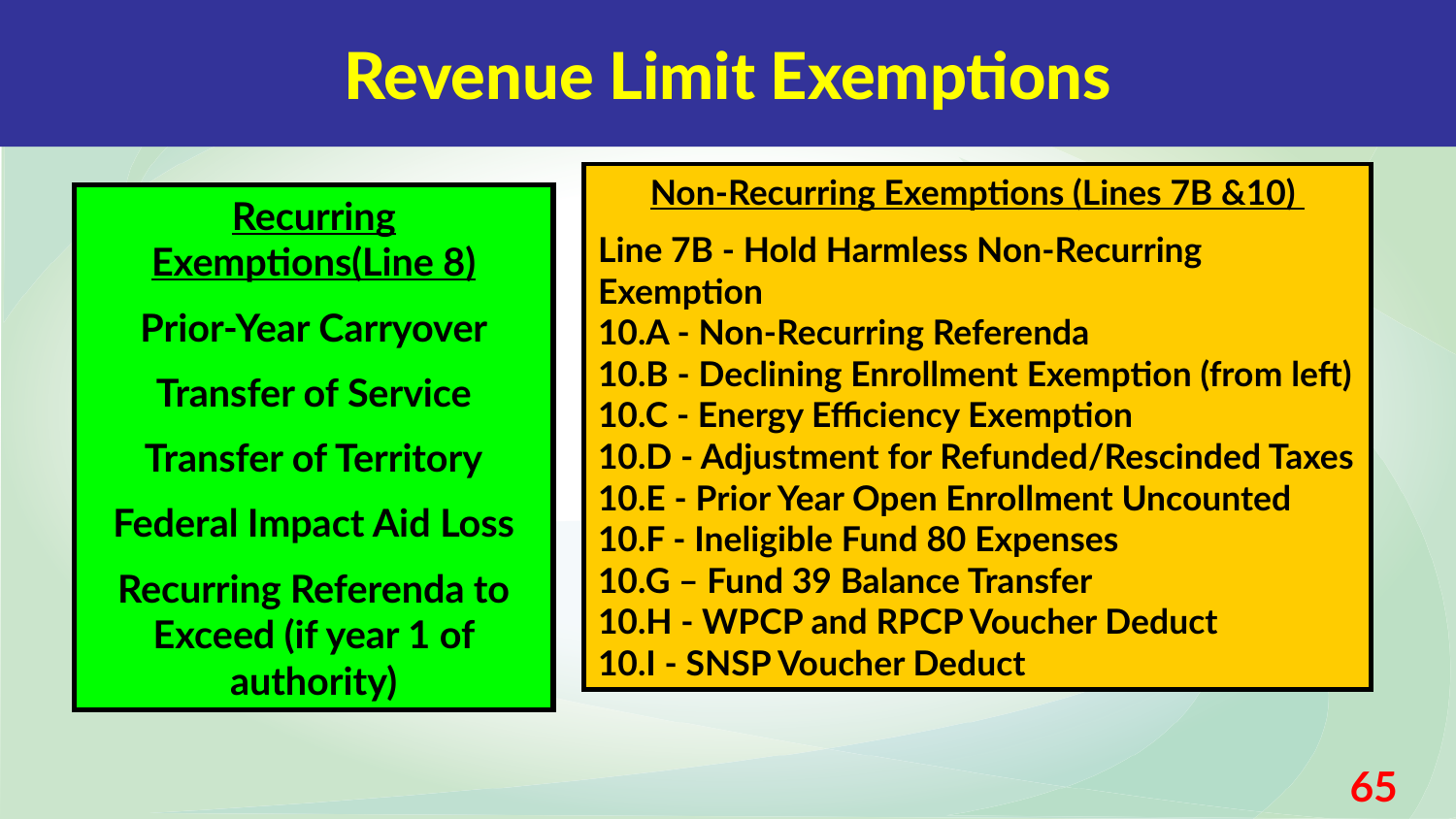

Revenue Limit Exemptions
Non-Recurring Exemptions (Lines 7B &10)

Line 7B - Hold Harmless Non-Recurring Exemption
10.A - Non-Recurring Referenda
10.B - Declining Enrollment Exemption (from left)
10.C - Energy Efficiency Exemption
10.D - Adjustment for Refunded/Rescinded Taxes
10.E - Prior Year Open Enrollment Uncounted
10.F - Ineligible Fund 80 Expenses
10.G – Fund 39 Balance Transfer
10.H - WPCP and RPCP Voucher Deduct
10.I - SNSP Voucher Deduct
Recurring Exemptions(Line 8)
Prior-Year Carryover
Transfer of Service
Transfer of Territory
Federal Impact Aid Loss
Recurring Referenda to Exceed (if year 1 of authority)